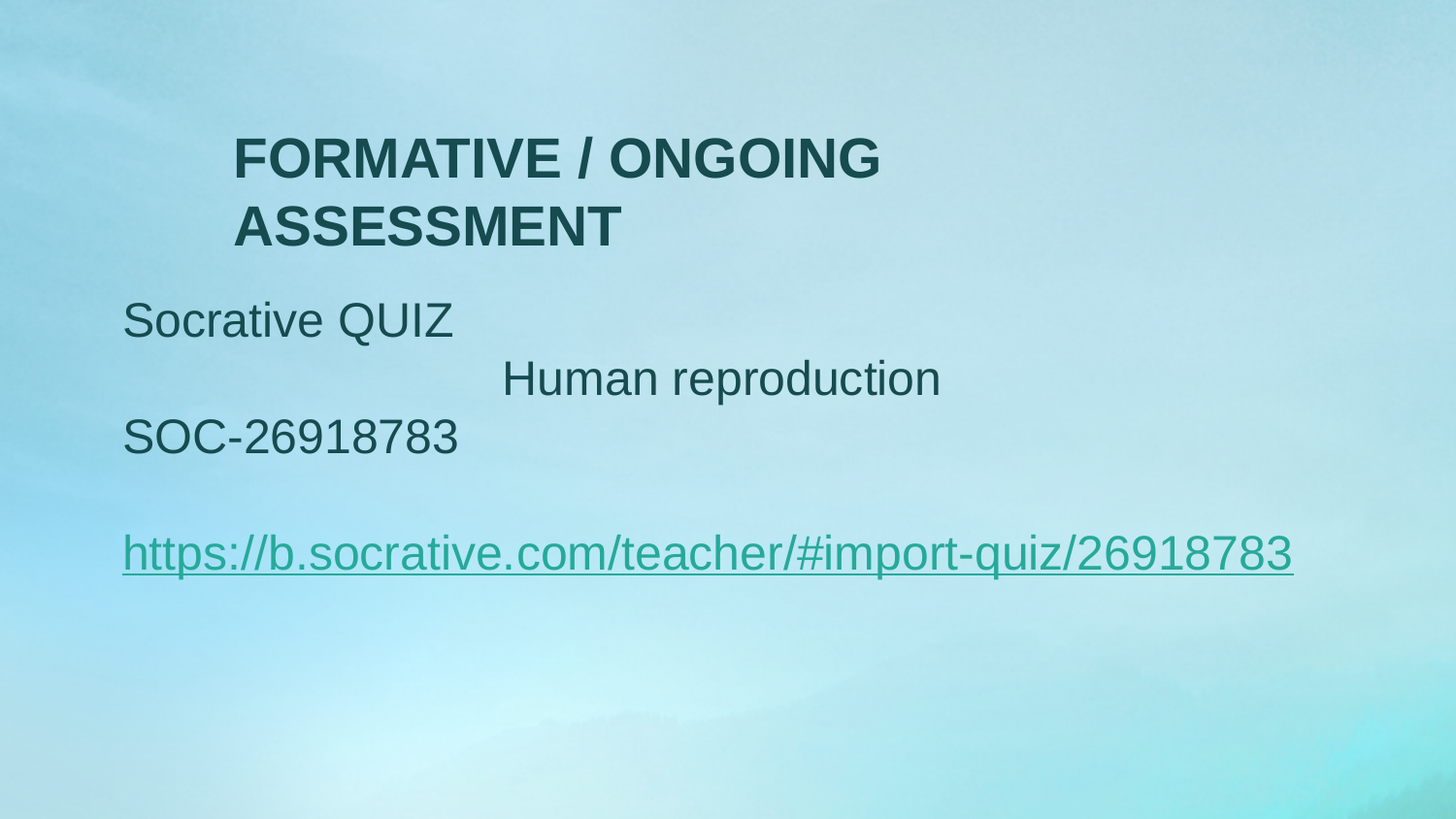

FORMATIVE / ONGOING ASSESSMENT
Socrative QUIZ
Human reproduction
SOC-26918783

https://b.socrative.com/teacher/#import-quiz/26918783